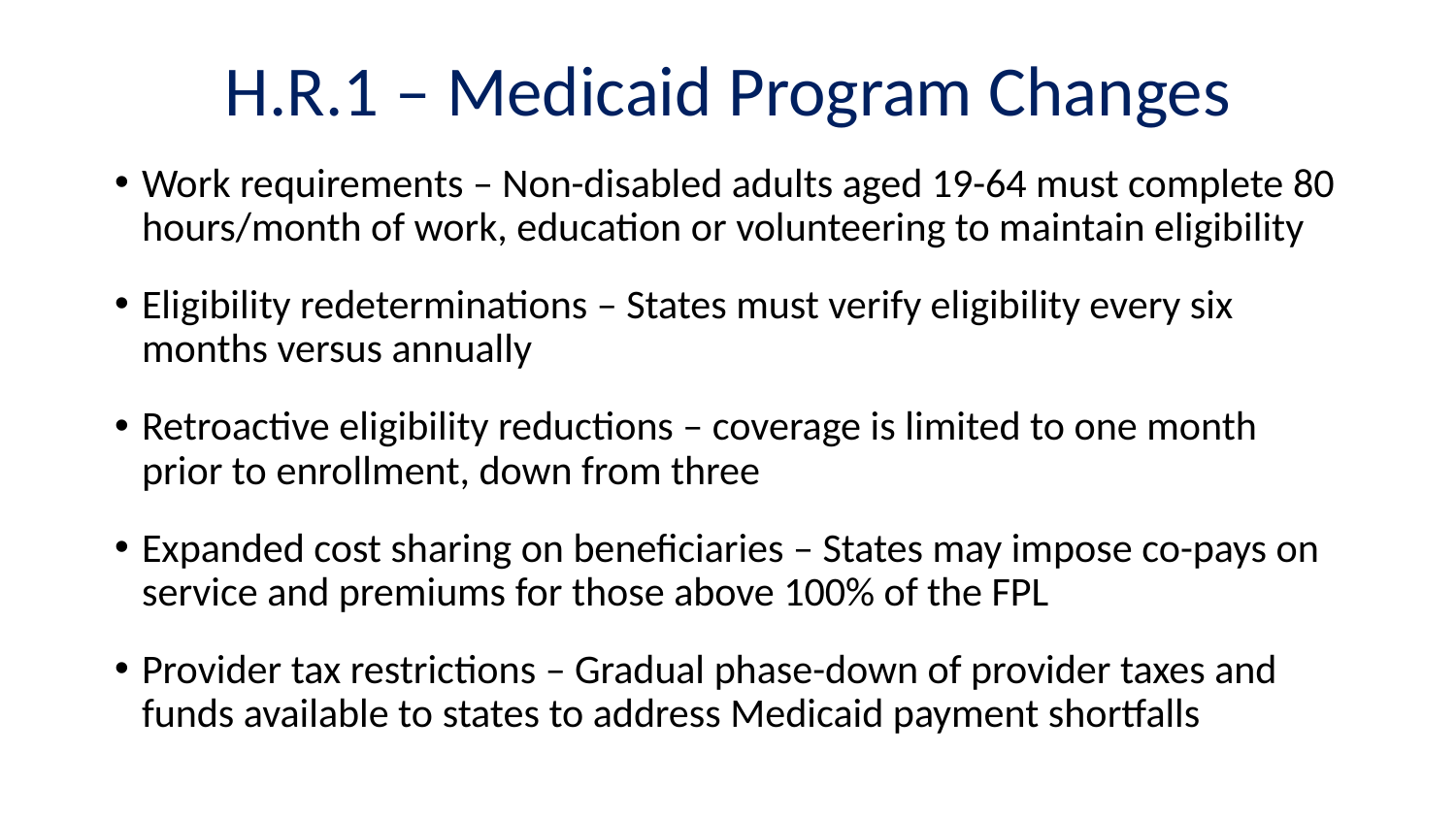

# H.R.1 – Medicaid Program Changes
Work requirements – Non-disabled adults aged 19-64 must complete 80 hours/month of work, education or volunteering to maintain eligibility
Eligibility redeterminations – States must verify eligibility every six months versus annually
Retroactive eligibility reductions – coverage is limited to one month prior to enrollment, down from three
Expanded cost sharing on beneficiaries – States may impose co-pays on service and premiums for those above 100% of the FPL
Provider tax restrictions – Gradual phase-down of provider taxes and funds available to states to address Medicaid payment shortfalls